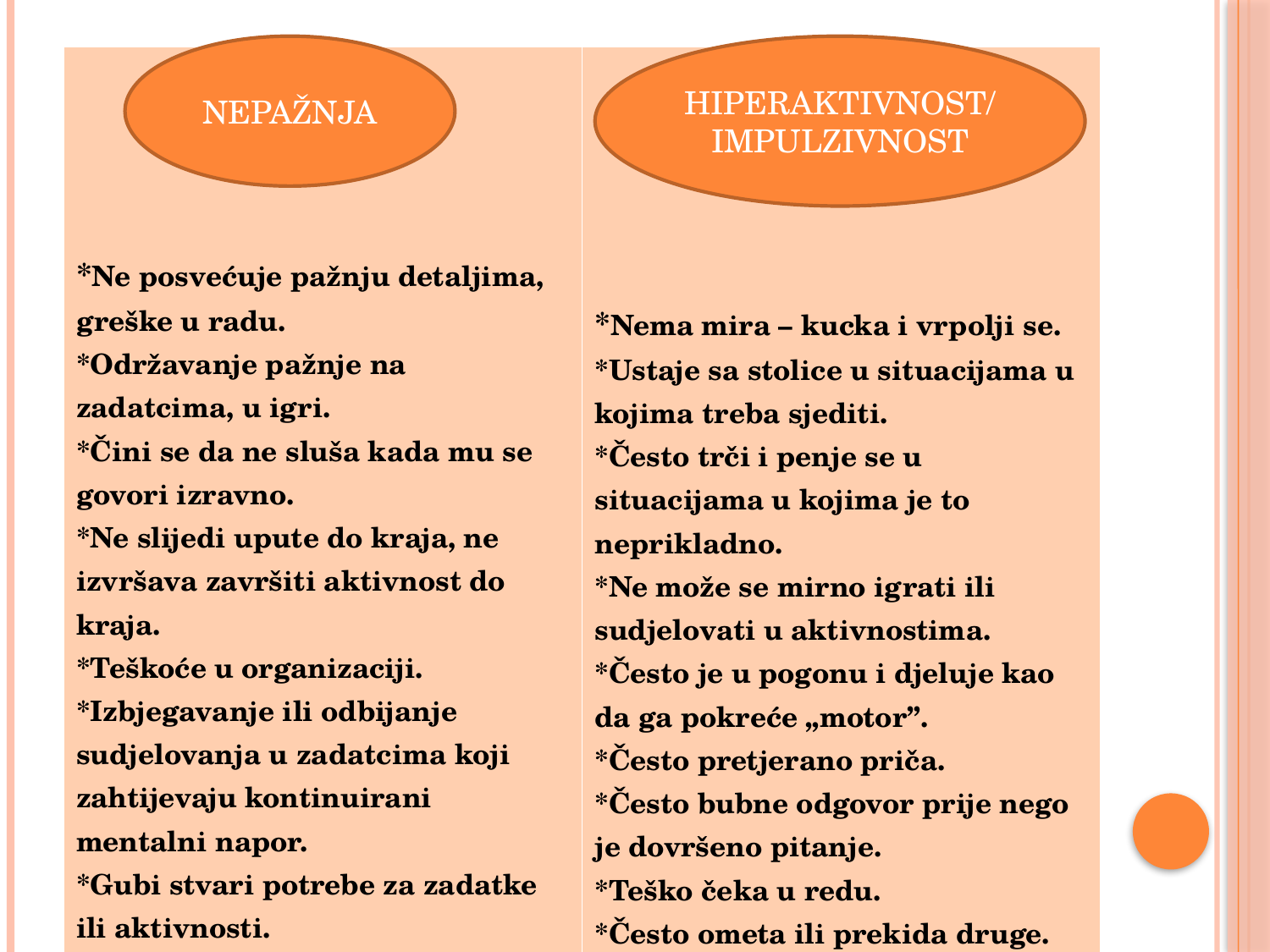

NEPAŽNJA
HIPERAKTIVNOST/IMPULZIVNOST
| \*Ne posvećuje pažnju detaljima, greške u radu. \*Održavanje pažnje na zadatcima, u igri. \*Čini se da ne sluša kada mu se govori izravno. \*Ne slijedi upute do kraja, ne izvršava završiti aktivnost do kraja. \*Teškoće u organizaciji. \*Izbjegavanje ili odbijanje sudjelovanja u zadatcima koji zahtijevaju kontinuirani mentalni napor. \*Gubi stvari potrebe za zadatke ili aktivnosti. \*Često mu lako odvuku pažnju nebitni podražaji. \*Često zaboravlja dnevne aktivnosti. | \*Nema mira – kucka i vrpolji se. \*Ustaje sa stolice u situacijama u kojima treba sjediti. \*Često trči i penje se u situacijama u kojima je to neprikladno. \*Ne može se mirno igrati ili sudjelovati u aktivnostima. \*Često je u pogonu i djeluje kao da ga pokreće „motor”. \*Često pretjerano priča. \*Često bubne odgovor prije nego je dovršeno pitanje. \*Teško čeka u redu. \*Često ometa ili prekida druge. |
| --- | --- |